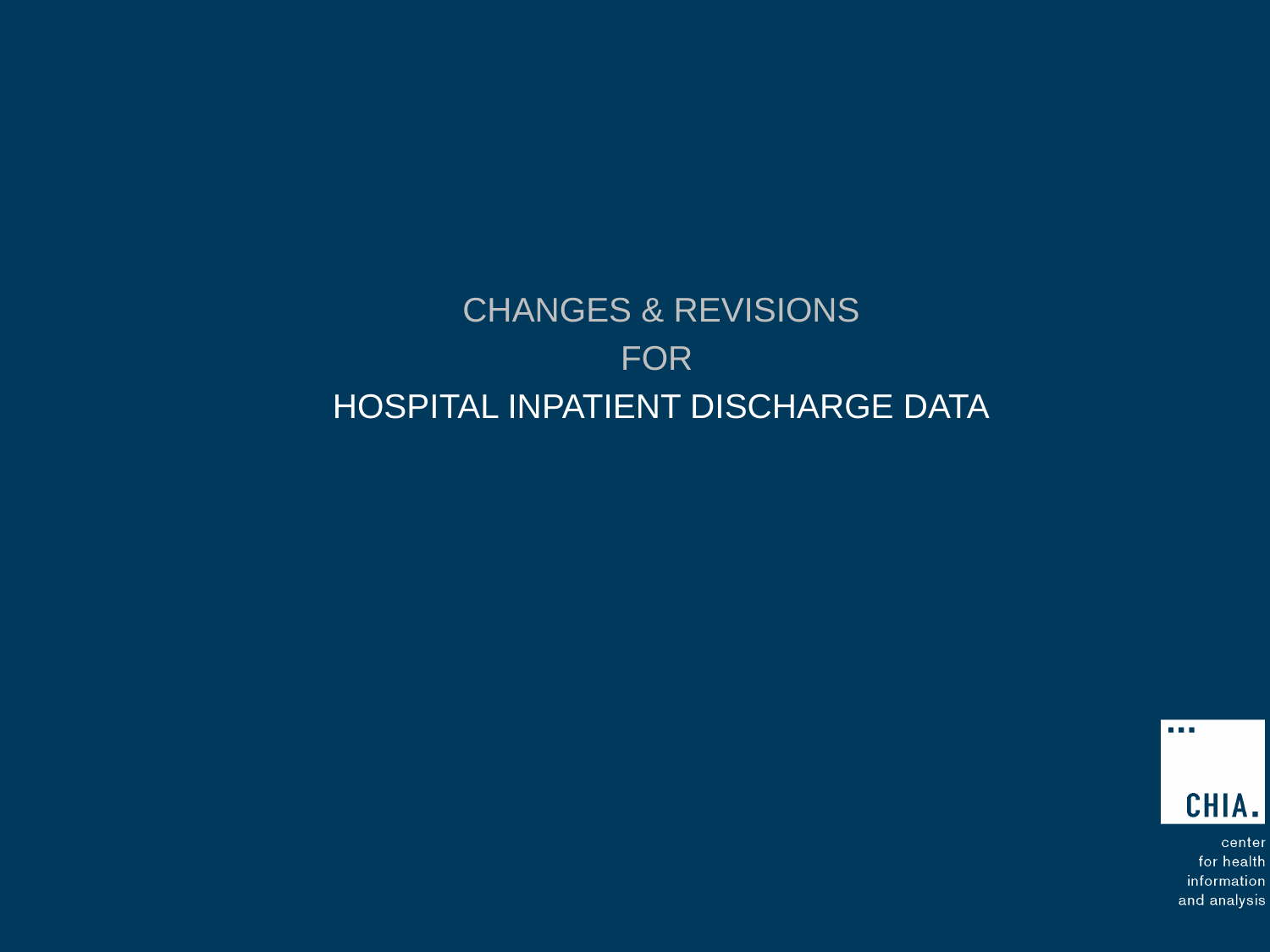

Changes & Revisions
For
Hospital inpatient DISCHARGE DATA